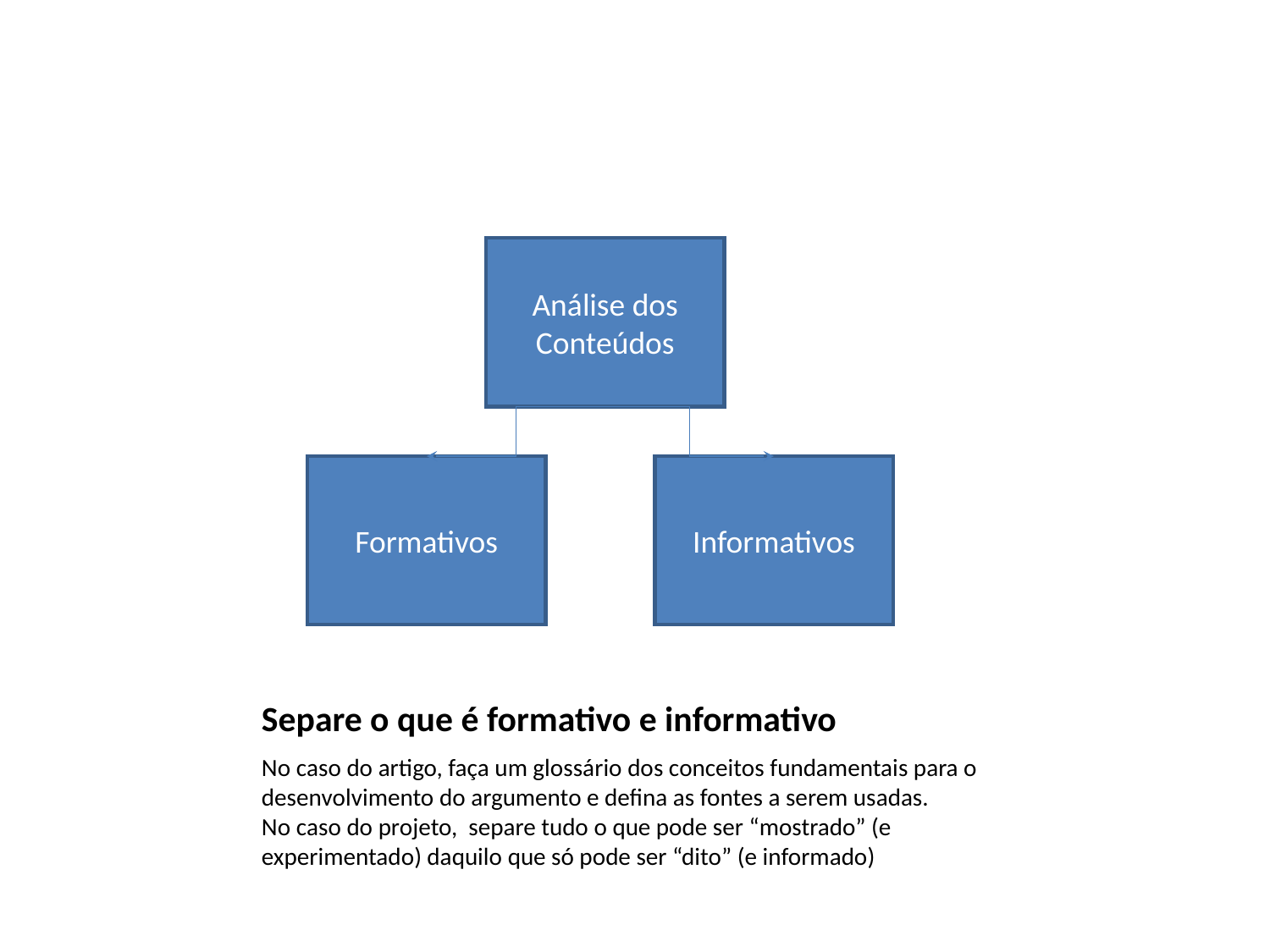

Análise dos Conteúdos
Formativos
Informativos
# Separe o que é formativo e informativo
No caso do artigo, faça um glossário dos conceitos fundamentais para o desenvolvimento do argumento e defina as fontes a serem usadas.
No caso do projeto,  separe tudo o que pode ser “mostrado” (e experimentado) daquilo que só pode ser “dito” (e informado)